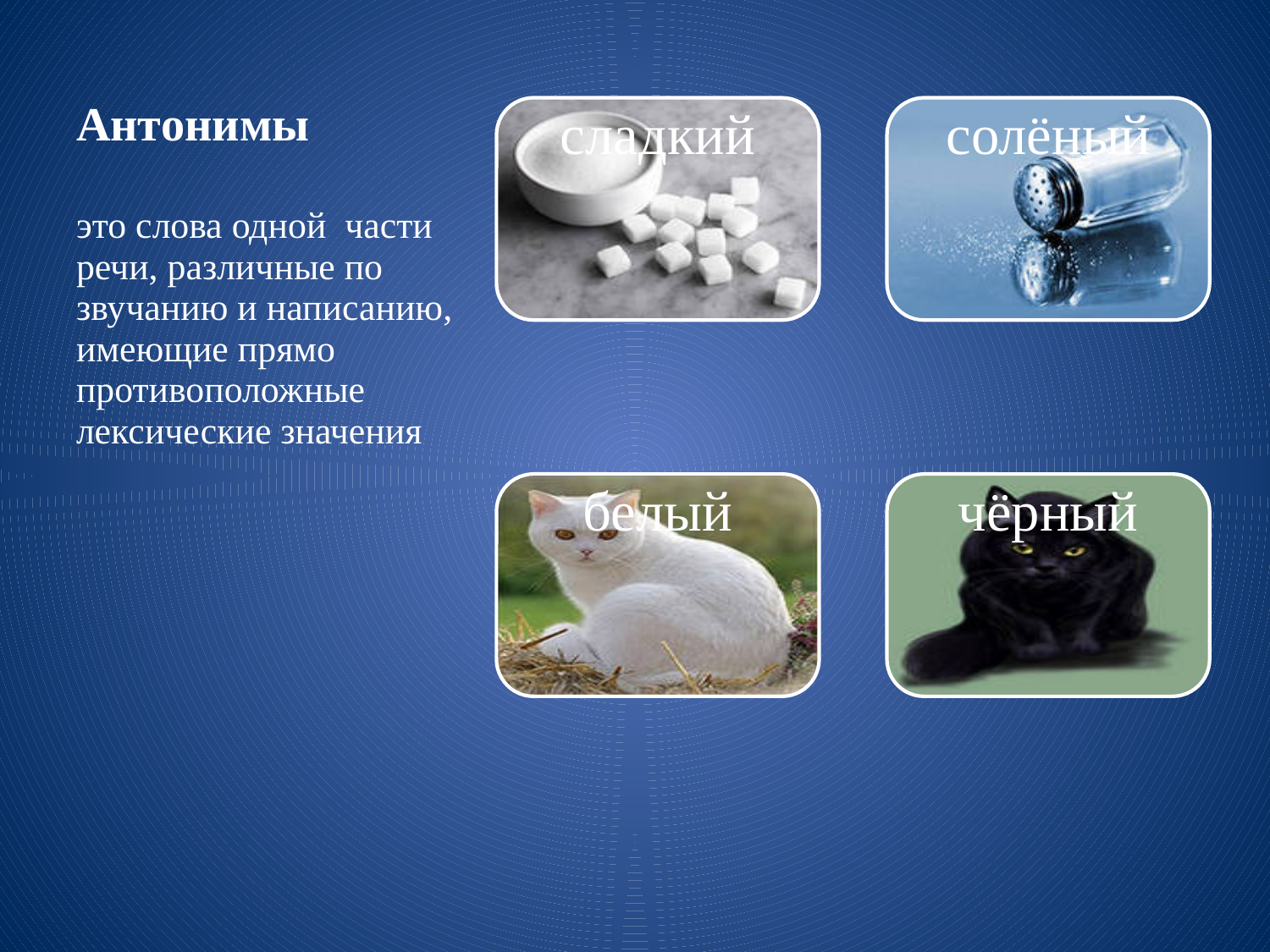

# Антонимы
сладкий
солёный
белый
чёрный
это слова одной  части речи, различные по звучанию и написанию, имеющие прямо противоположные лексические значения